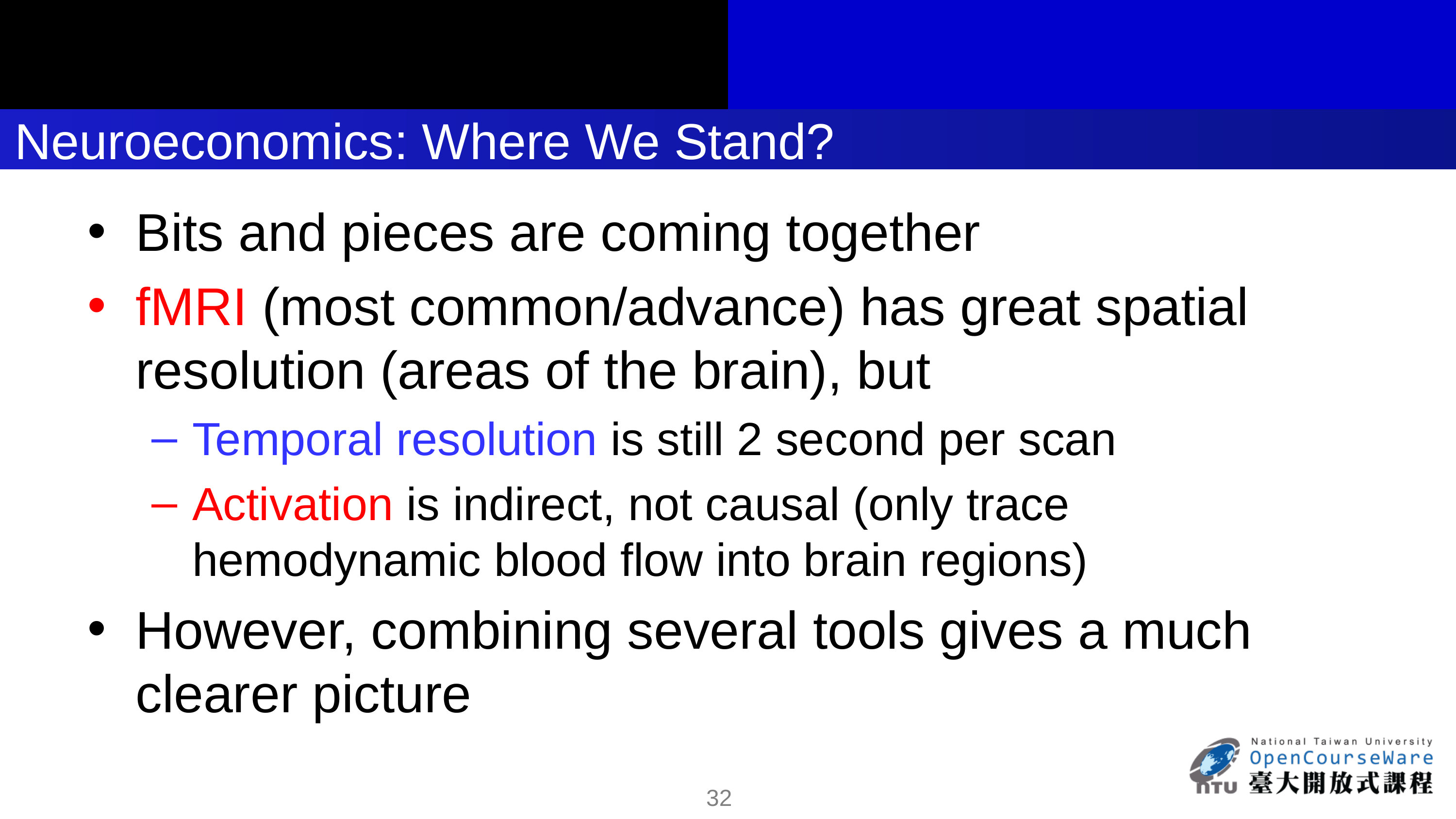

# Neuroeconomics: Where We Stand?
Bits and pieces are coming together
fMRI (most common/advance) has great spatial resolution (areas of the brain), but
Temporal resolution is still 2 second per scan
Activation is indirect, not causal (only trace hemodynamic blood flow into brain regions)
However, combining several tools gives a much clearer picture